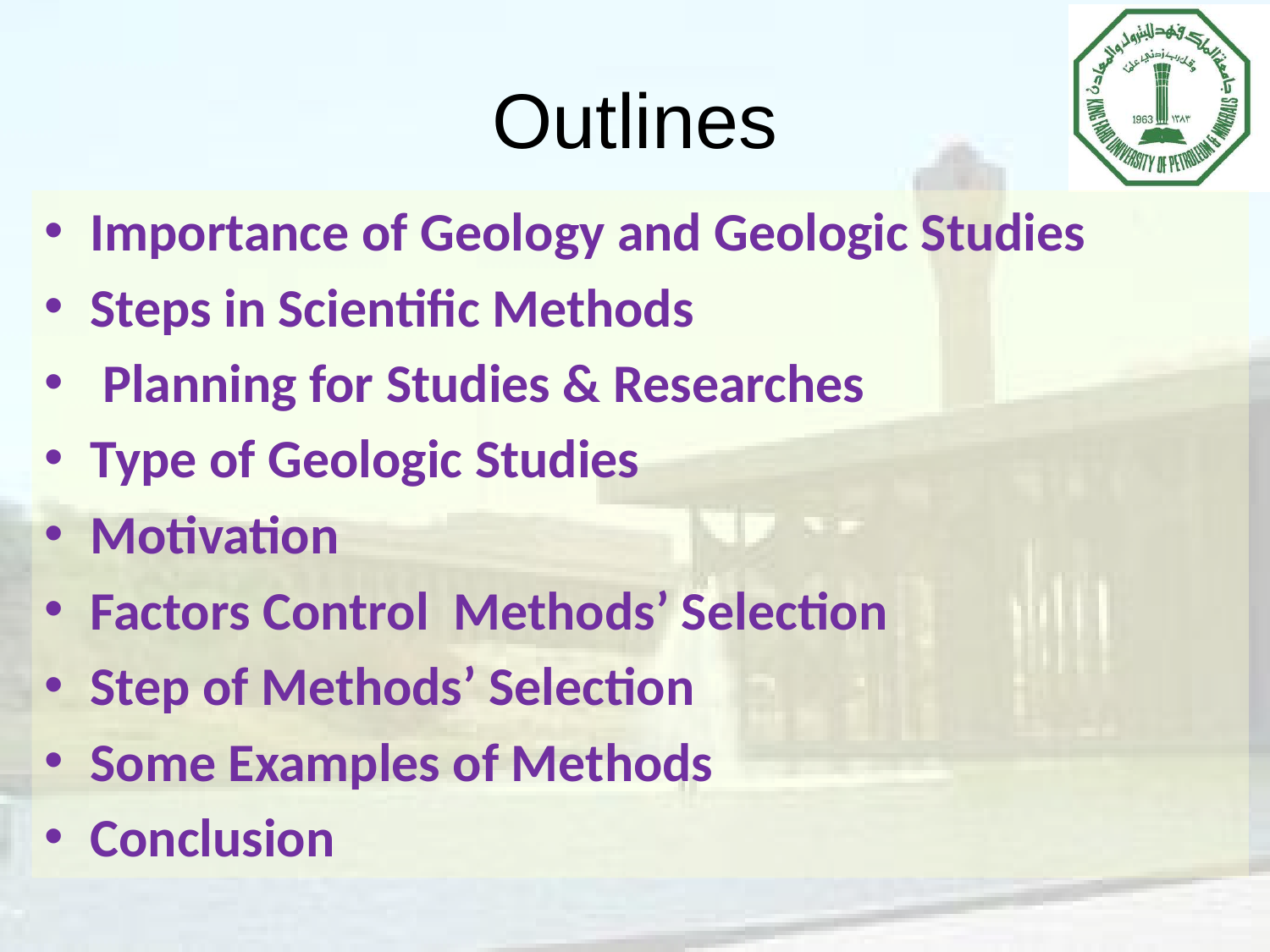

# Outlines
Importance of Geology and Geologic Studies
Steps in Scientific Methods
 Planning for Studies & Researches
Type of Geologic Studies
Motivation
Factors Control  Methods’ Selection
Step of Methods’ Selection
Some Examples of Methods
Conclusion